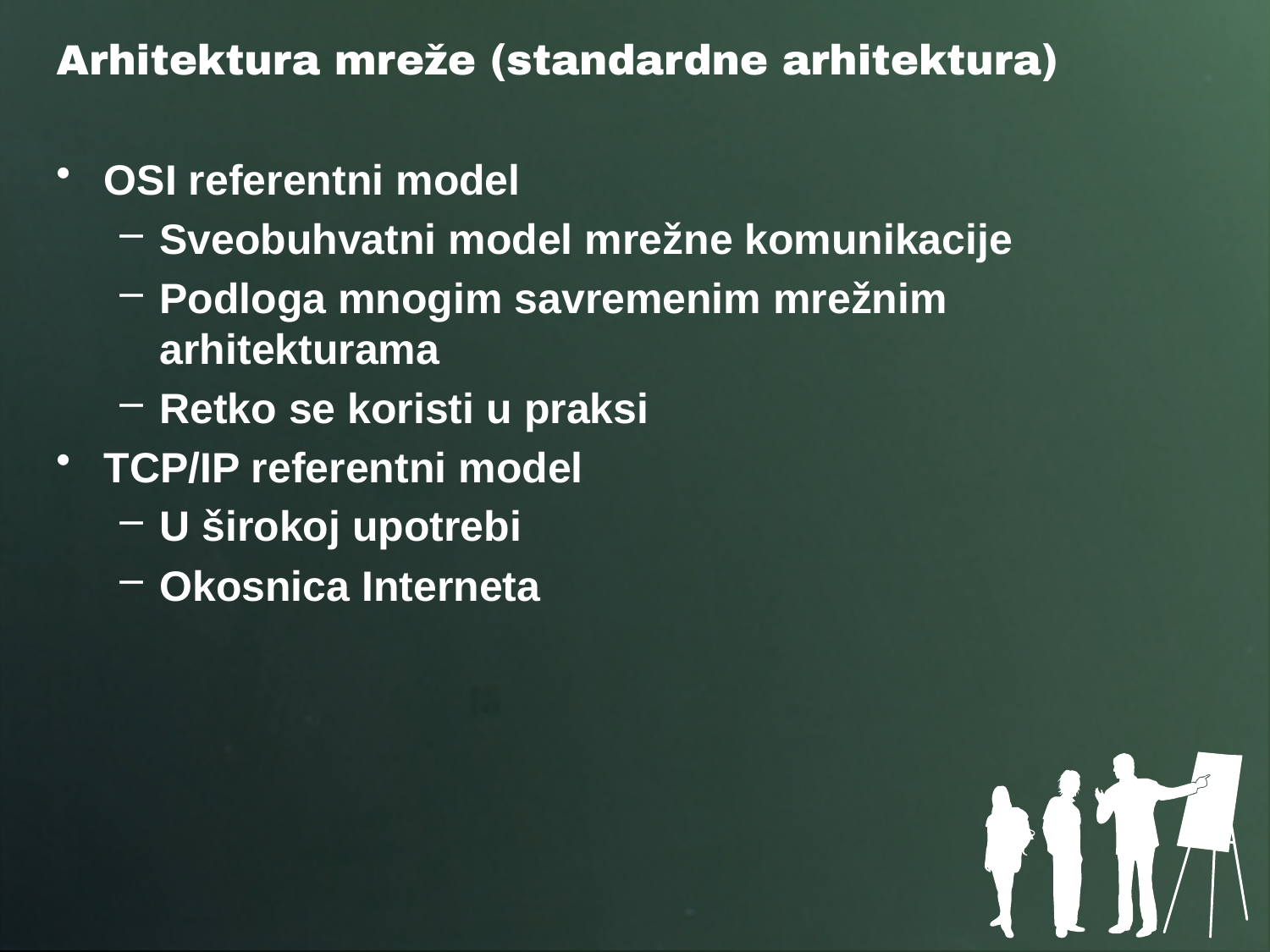

# Arhitektura mreže (standardne arhitektura)
OSI referentni model
Sveobuhvatni model mrežne komunikacije
Podloga mnogim savremenim mrežnim arhitekturama
Retko se koristi u praksi
TCP/IP referentni model
U širokoj upotrebi
Okosnica Interneta